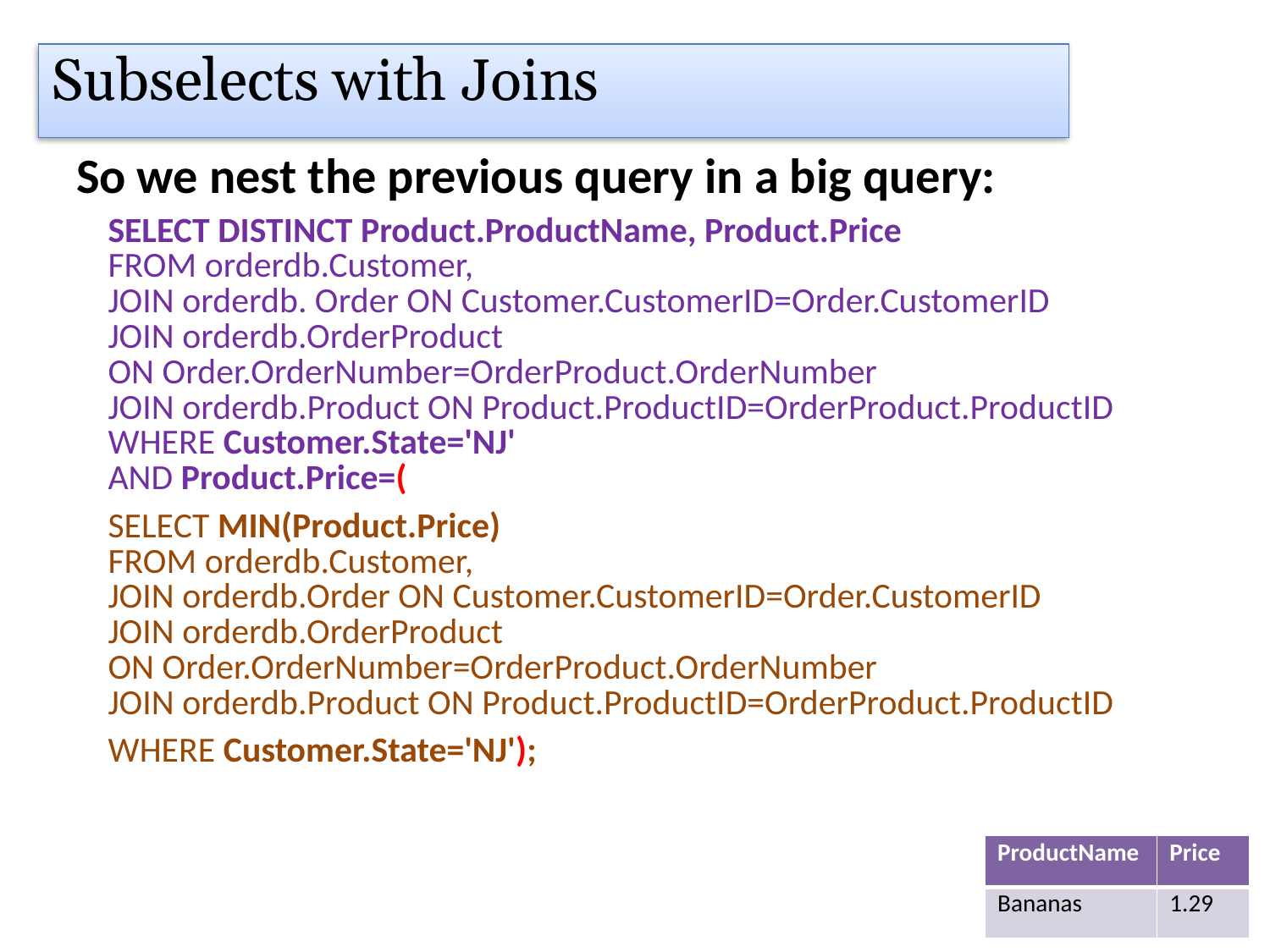

#
Subselects with Joins
So we nest the previous query in a big query:

| SELECT DISTINCT Product.ProductName, Product.Price FROM orderdb.Customer, JOIN orderdb. Order ON Customer.CustomerID=Order.CustomerID JOIN orderdb.OrderProduct ON Order.OrderNumber=OrderProduct.OrderNumber JOIN orderdb.Product ON Product.ProductID=OrderProduct.ProductID WHERE Customer.State='NJ' AND Product.Price=( |
| --- |
| SELECT MIN(Product.Price) FROM orderdb.Customer, JOIN orderdb.Order ON Customer.CustomerID=Order.CustomerID JOIN orderdb.OrderProduct ON Order.OrderNumber=OrderProduct.OrderNumber JOIN orderdb.Product ON Product.ProductID=OrderProduct.ProductID |
| WHERE Customer.State='NJ'); |
| ProductName | Price |
| --- | --- |
| Bananas | 1.29 |